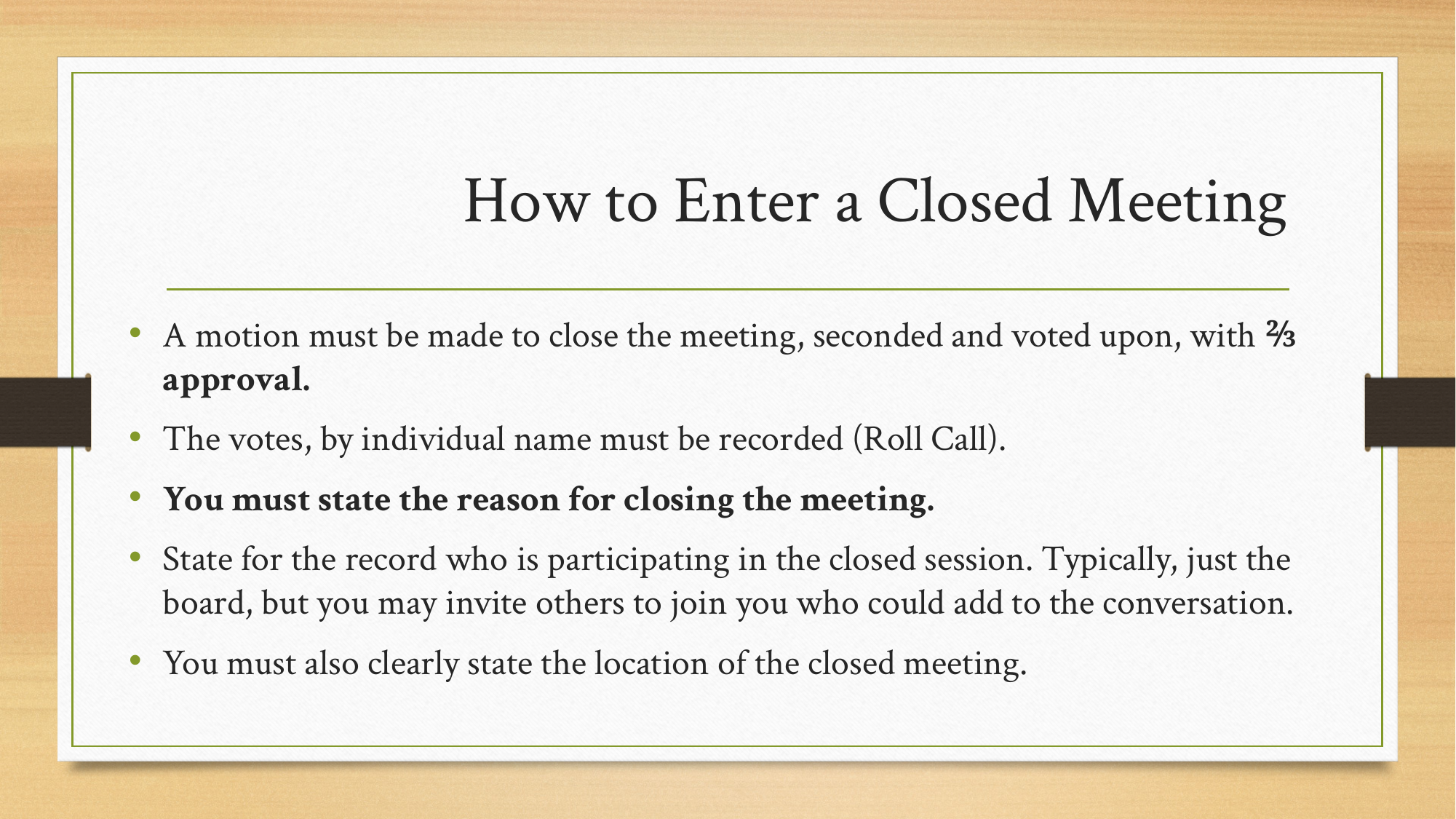

# How to Enter a Closed Meeting

A motion must be made to close the meeting, seconded and voted upon, with ⅔ approval.
The votes, by individual name must be recorded (Roll Call).
You must state the reason for closing the meeting.
State for the record who is participating in the closed session. Typically, just the board, but you may invite others to join you who could add to the conversation.
You must also clearly state the location of the closed meeting.